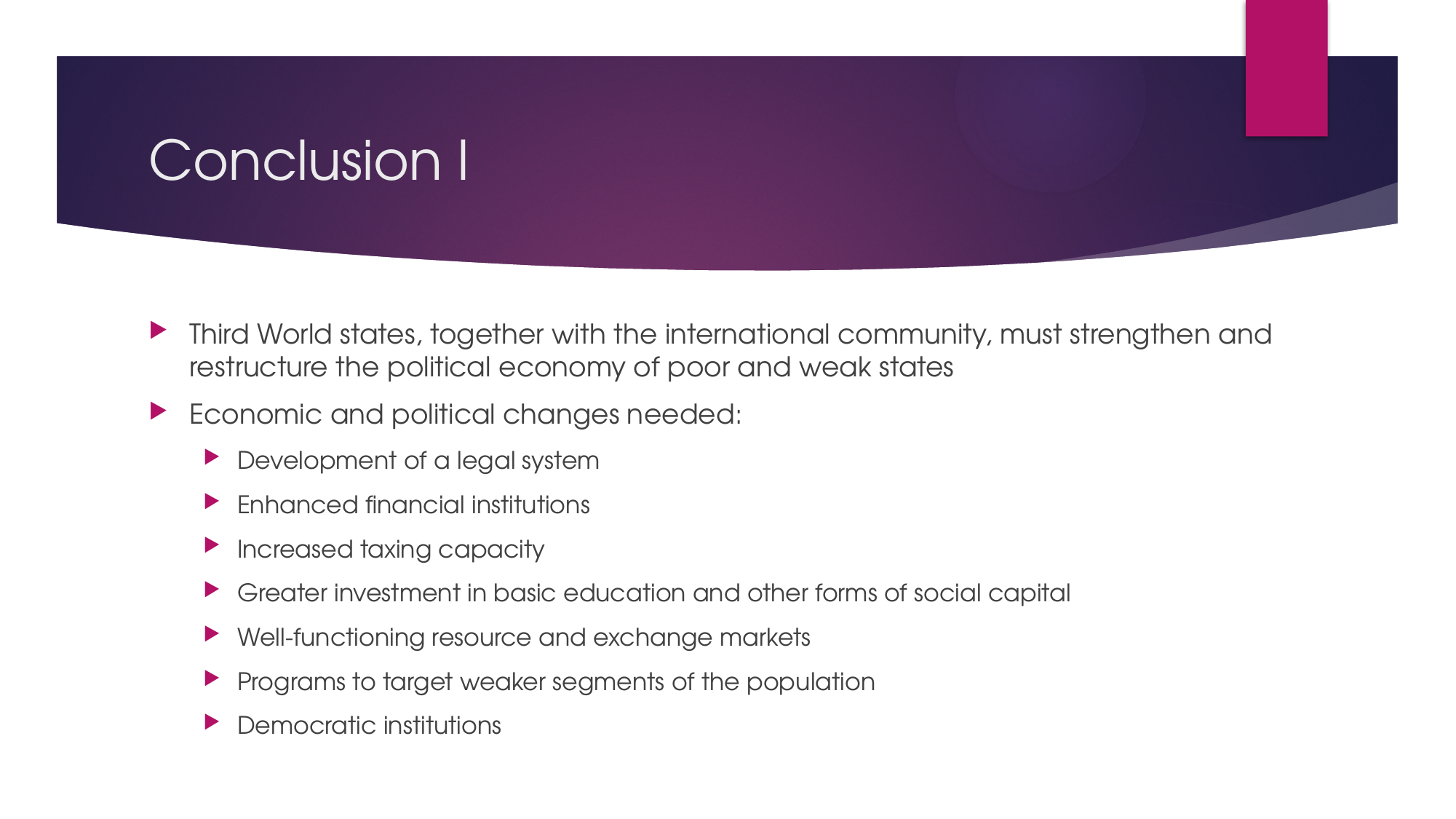

# Conclusion I
Third World states, together with the international community, must strengthen and restructure the political economy of poor and weak states
Economic and political changes needed:
Development of a legal system
Enhanced financial institutions
Increased taxing capacity
Greater investment in basic education and other forms of social capital
Well-functioning resource and exchange markets
Programs to target weaker segments of the population
Democratic institutions